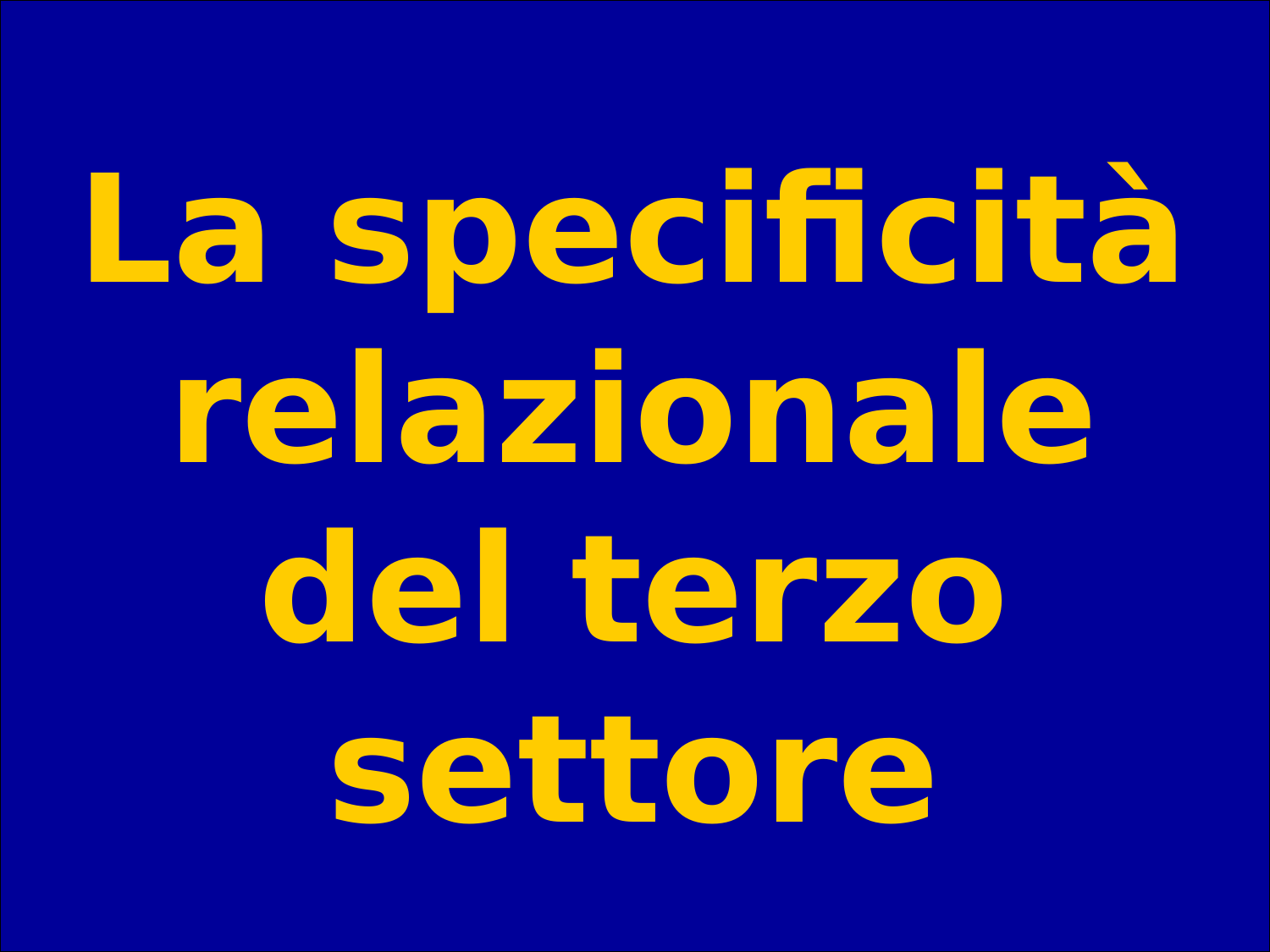

La specificità relazionale del terzo settore
1
Sandro Stanzani
Sociologia del terzo settore